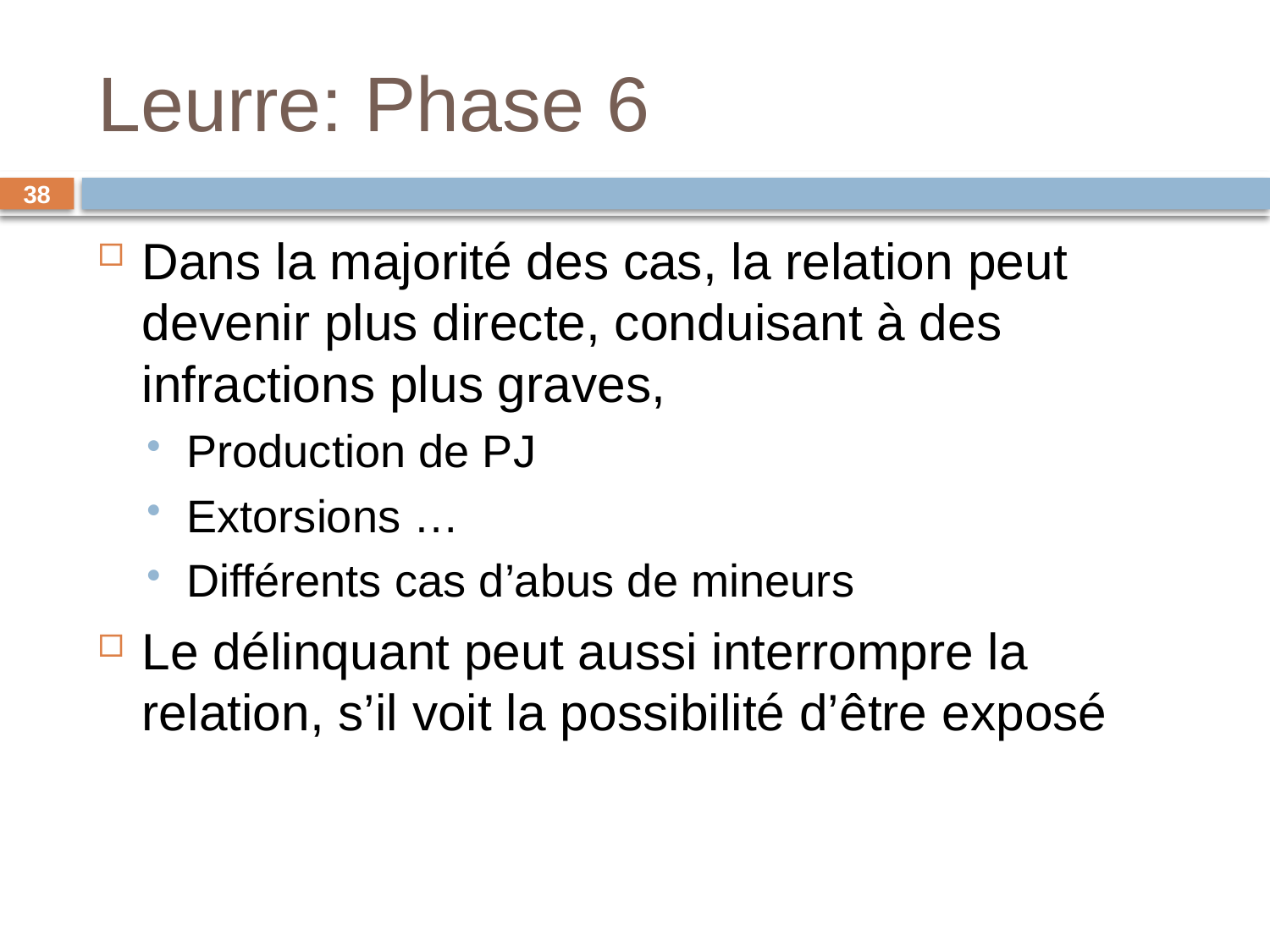

# Leurre: Phase 6
38
Dans la majorité des cas, la relation peut  devenir plus directe, conduisant à des infractions plus graves,
Production de PJ
Extorsions …
Différents cas d’abus de mineurs
Le délinquant peut aussi interrompre la relation, s’il voit la possibilité d’être exposé